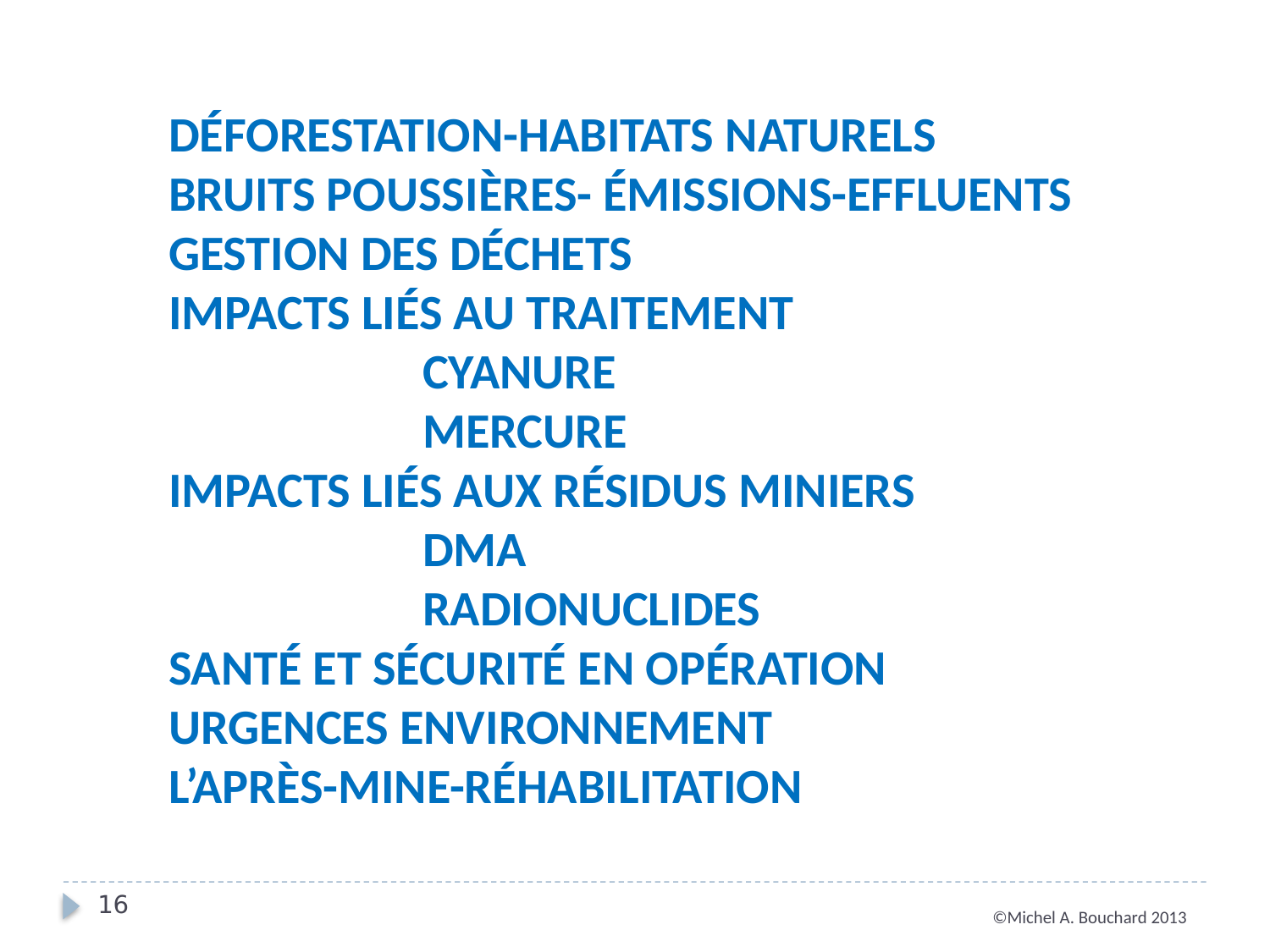

DÉFORESTATION-HABITATS NATURELS
	BRUITS POUSSIÈRES- ÉMISSIONS-EFFLUENTS GESTION DES DÉCHETS
	IMPACTS LIÉS AU TRAITEMENT
			CYANURE
			MERCURE
	IMPACTS LIÉS AUX RÉSIDUS MINIERS
			DMA
			RADIONUCLIDES
	SANTÉ ET SÉCURITÉ EN OPÉRATION
	URGENCES ENVIRONNEMENT
	L’APRÈS-MINE-RÉHABILITATION
16
©Michel A. Bouchard 2013